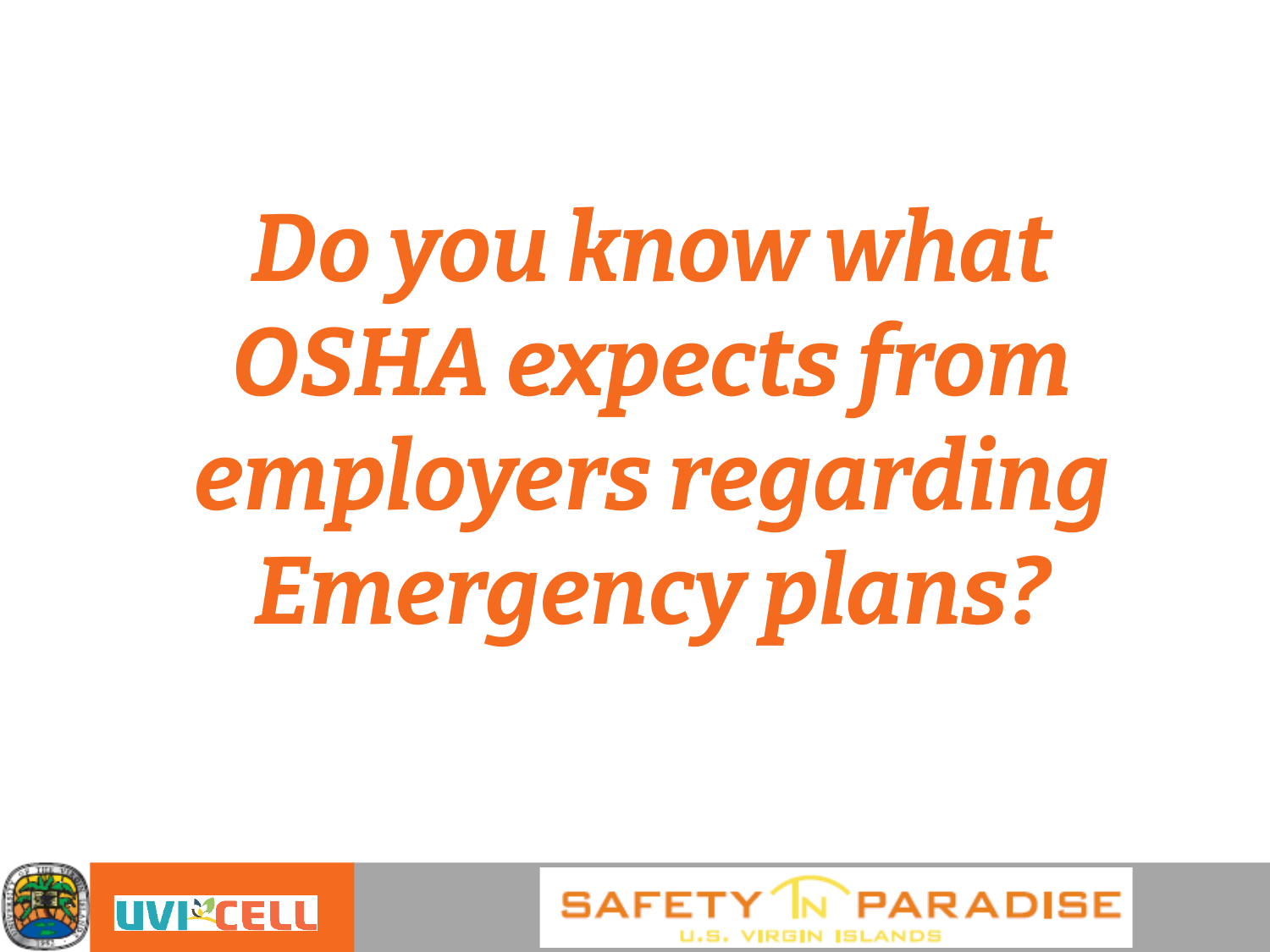

# Do you know what OSHA expects from employers regarding Emergency plans?